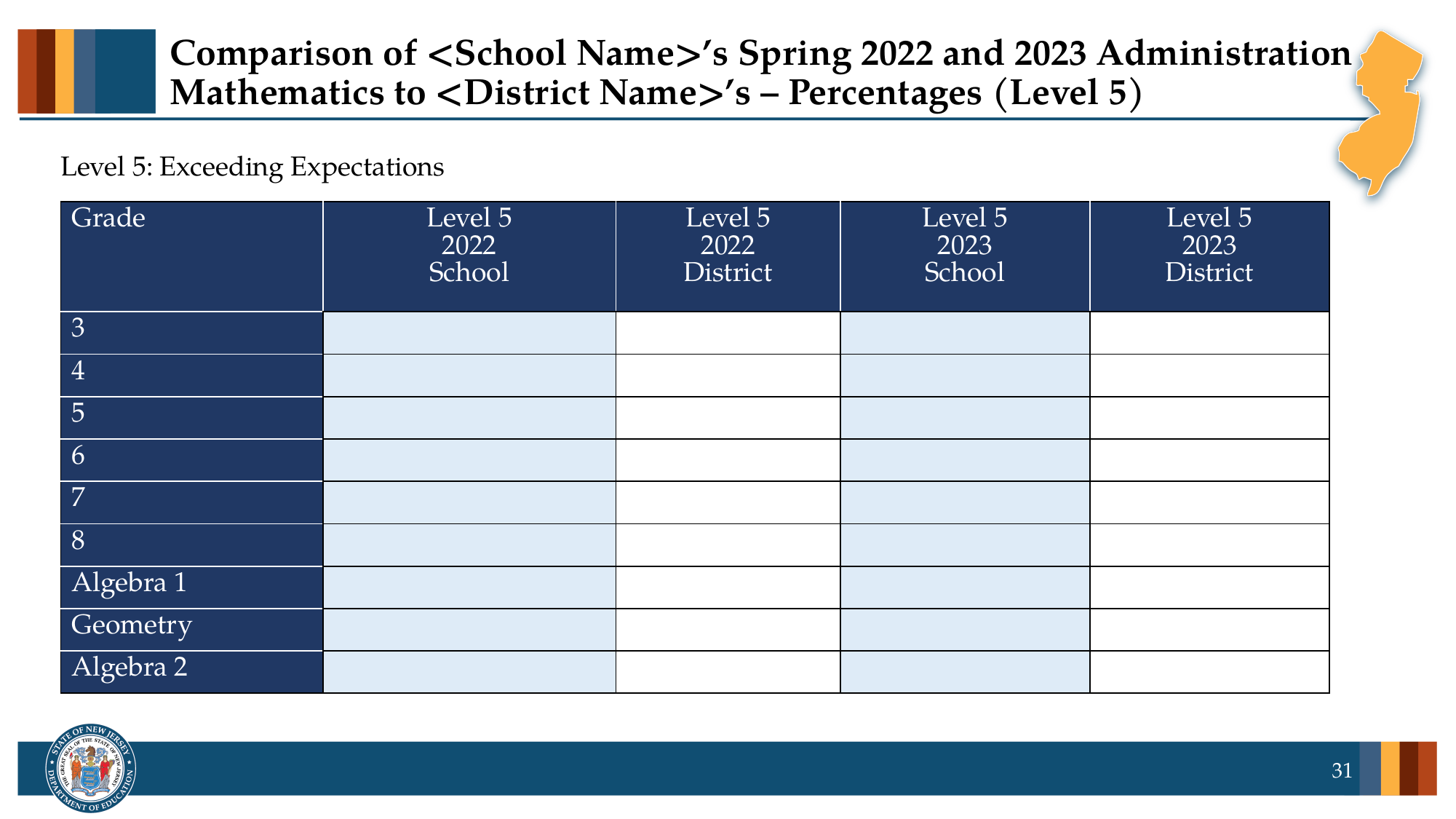

# Comparison of <School Name>’s Spring 2022 and 2023 Administration Mathematics to <District Name>’s – Percentages (Level 5)
Level 5: Exceeding Expectations
| Grade | Level 5 2022 School | Level 5 2022 District | Level 5 2023 School | Level 5 2023 District |
| --- | --- | --- | --- | --- |
| 3 |  |  |  |  |
| 4 |  |  |  |  |
| 5 |  |  |  |  |
| 6 |  |  |  |  |
| 7 |  |  |  |  |
| 8 |  |  |  |  |
| Algebra 1 |  |  |  |  |
| Geometry |  |  |  |  |
| Algebra 2 |  |  |  |  |
31